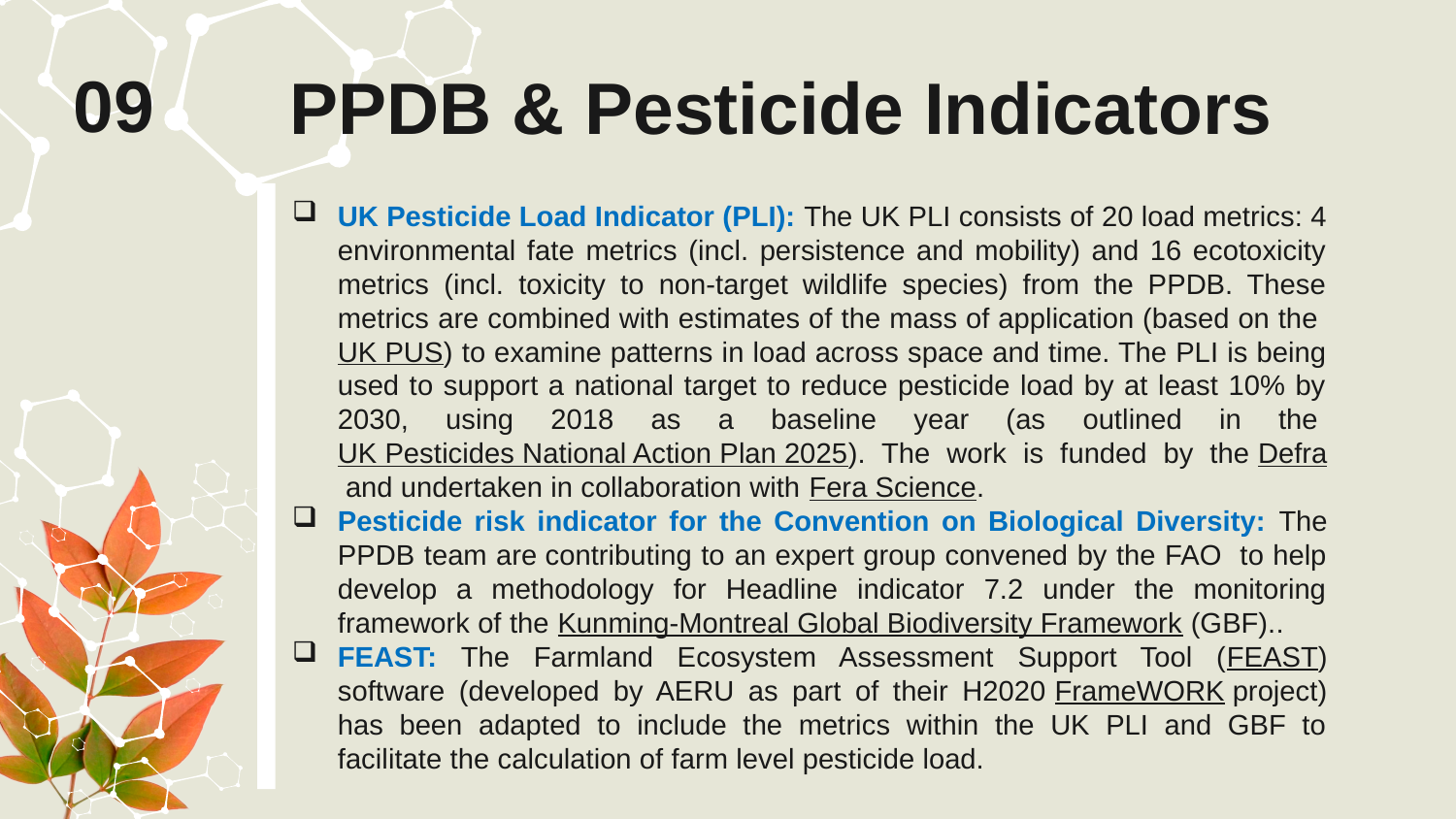

09
# PPDB & Pesticide Indicators
UK Pesticide Load Indicator (PLI): The UK PLI consists of 20 load metrics: 4 environmental fate metrics (incl. persistence and mobility) and 16 ecotoxicity metrics (incl. toxicity to non-target wildlife species) from the PPDB. These metrics are combined with estimates of the mass of application (based on the UK PUS) to examine patterns in load across space and time. The PLI is being used to support a national target to reduce pesticide load by at least 10% by 2030, using 2018 as a baseline year (as outlined in the UK Pesticides National Action Plan 2025). The work is funded by the Defra and undertaken in collaboration with Fera Science.
Pesticide risk indicator for the Convention on Biological Diversity: The PPDB team are contributing to an expert group convened by the FAO  to help develop a methodology for Headline indicator 7.2 under the monitoring framework of the Kunming-Montreal Global Biodiversity Framework (GBF)..
FEAST: The Farmland Ecosystem Assessment Support Tool (FEAST) software (developed by AERU as part of their H2020 FrameWORK project) has been adapted to include the metrics within the UK PLI and GBF to facilitate the calculation of farm level pesticide load.